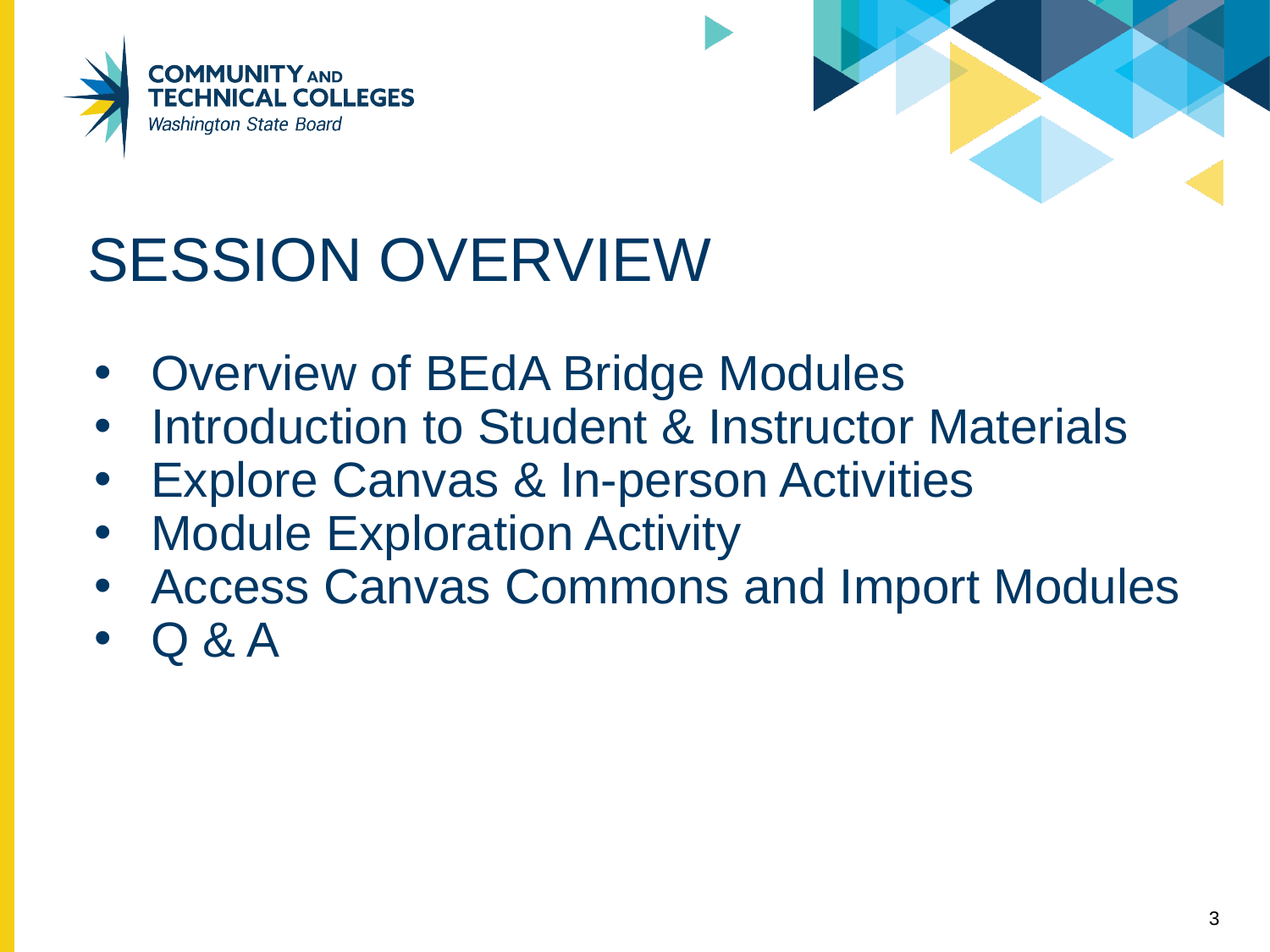

# SESSION OVERVIEW
Overview of BEdA Bridge Modules
Introduction to Student & Instructor Materials
Explore Canvas & In-person Activities
Module Exploration Activity
Access Canvas Commons and Import Modules
Q & A
3